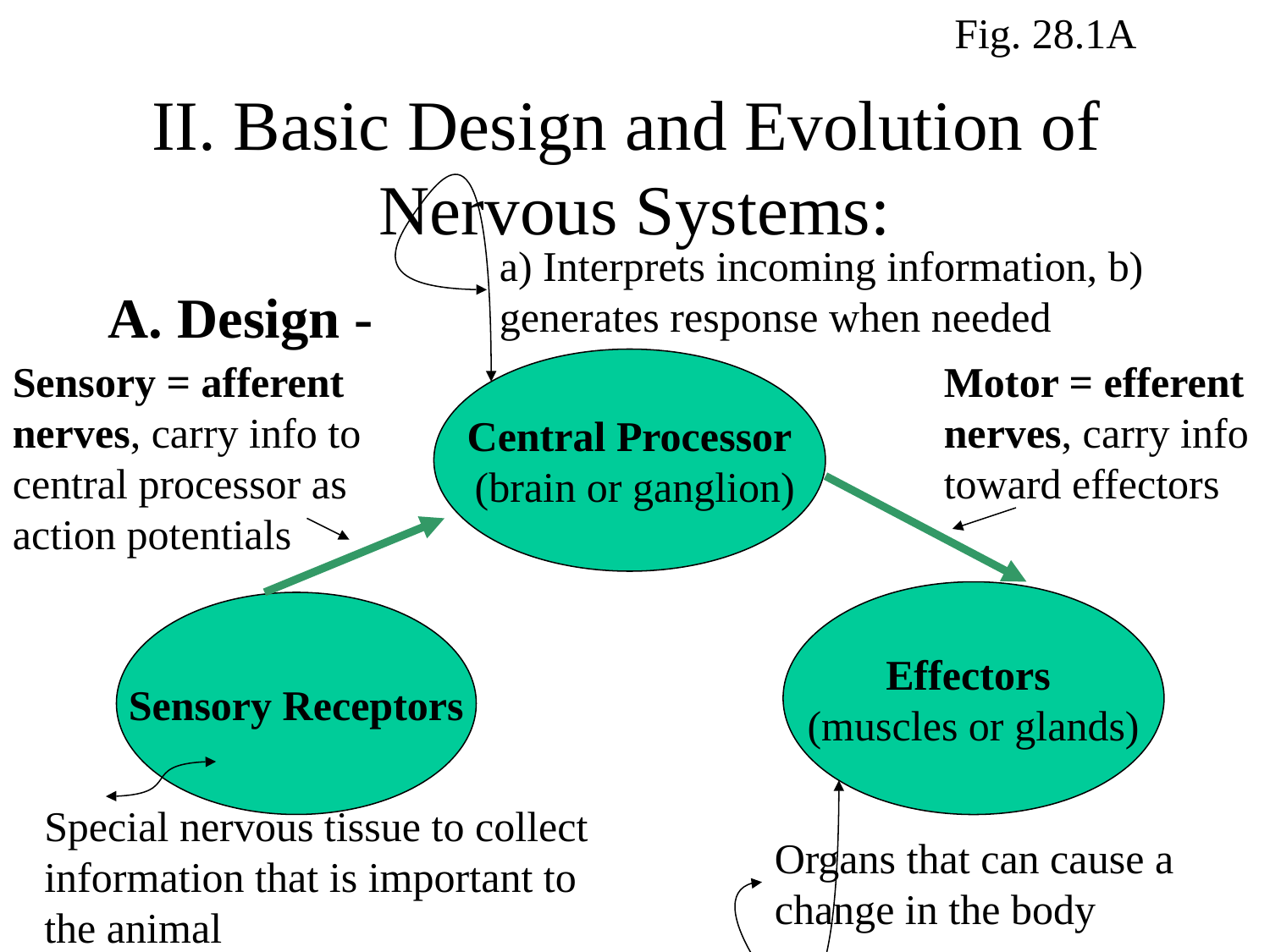

Fig. 28.1A
# II. Basic Design and Evolution of  Nervous Systems:
a) Interprets incoming information, b) generates response when needed
A. Design -
Sensory = afferent nerves, carry info to central processor as action potentials
Central Processor
 (brain or ganglion)
Motor = efferent nerves, carry info toward effectors

Effectors
(muscles or glands)
Sensory Receptors
Special nervous tissue to collect information that is important to the animal
Organs that can cause a change in the body